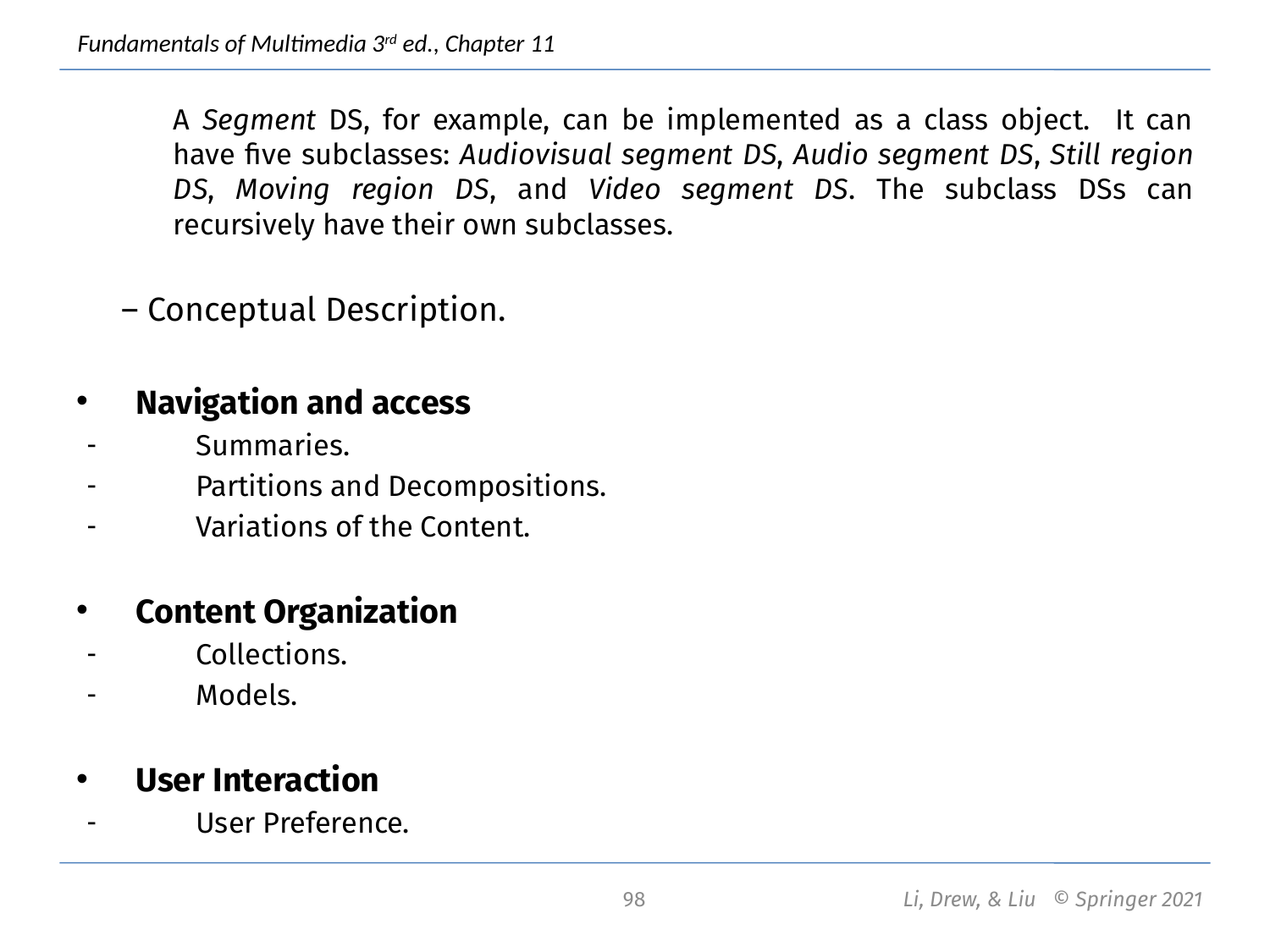

A Segment DS, for example, can be implemented as a class object.  It can have five subclasses: Audiovisual segment DS, Audio segment DS, Still region DS, Moving region DS, and Video segment DS. The subclass DSs can recursively have their own subclasses.

	– Conceptual Description.

Navigation and access
Summaries.
Partitions and Decompositions.
Variations of the Content.

Content Organization
Collections.
Models.

User Interaction
User Preference.
98
Li, Drew, & Liu   © Springer 2021